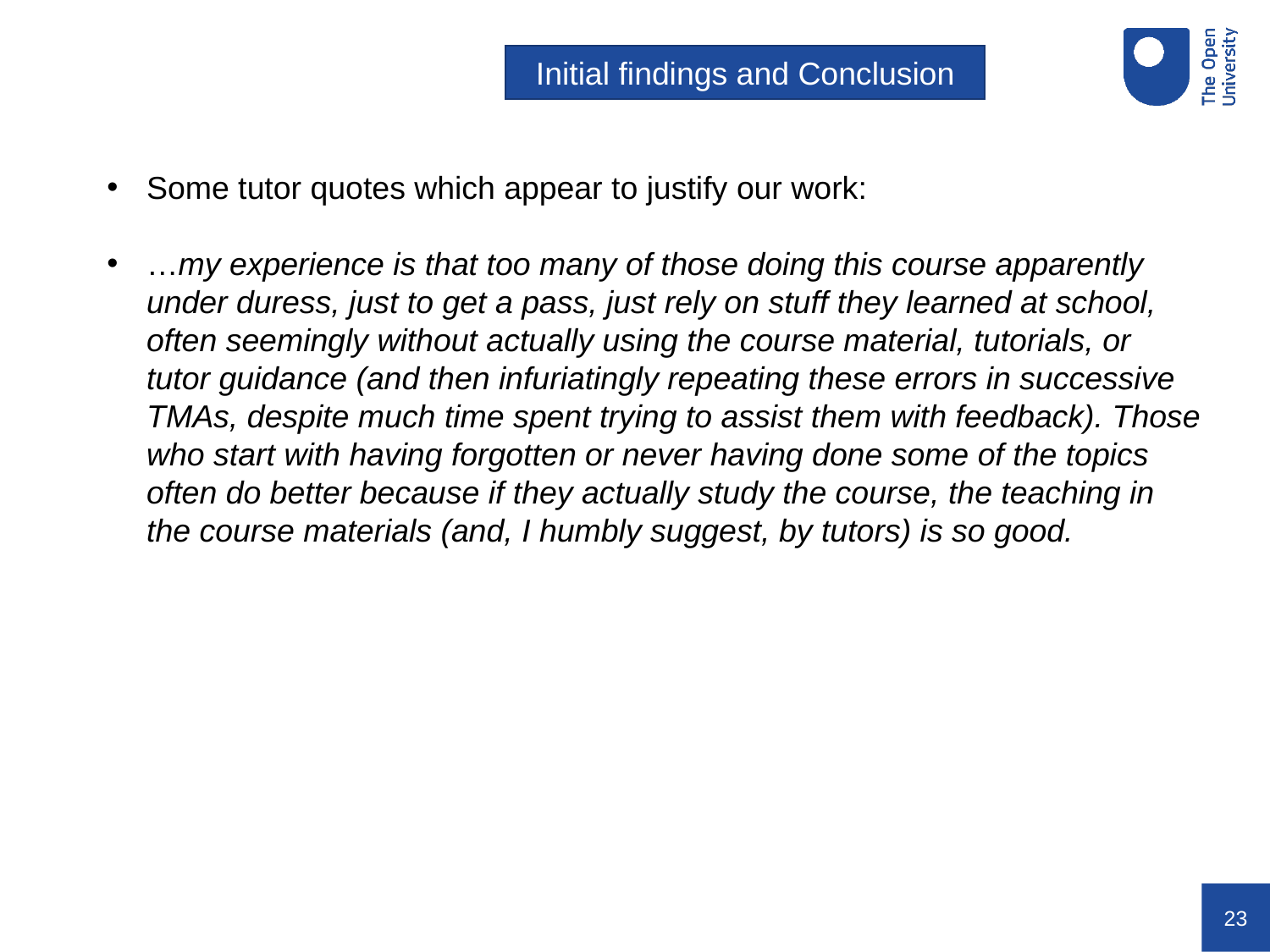

Initial findings and Conclusion

Some tutor quotes which appear to justify our work:

…my experience is that too many of those doing this course apparently under duress, just to get a pass, just rely on stuff they learned at school, often seemingly without actually using the course material, tutorials, or tutor guidance (and then infuriatingly repeating these errors in successive TMAs, despite much time spent trying to assist them with feedback). Those who start with having forgotten or never having done some of the topics often do better because if they actually study the course, the teaching in the course materials (and, I humbly suggest, by tutors) is so good.